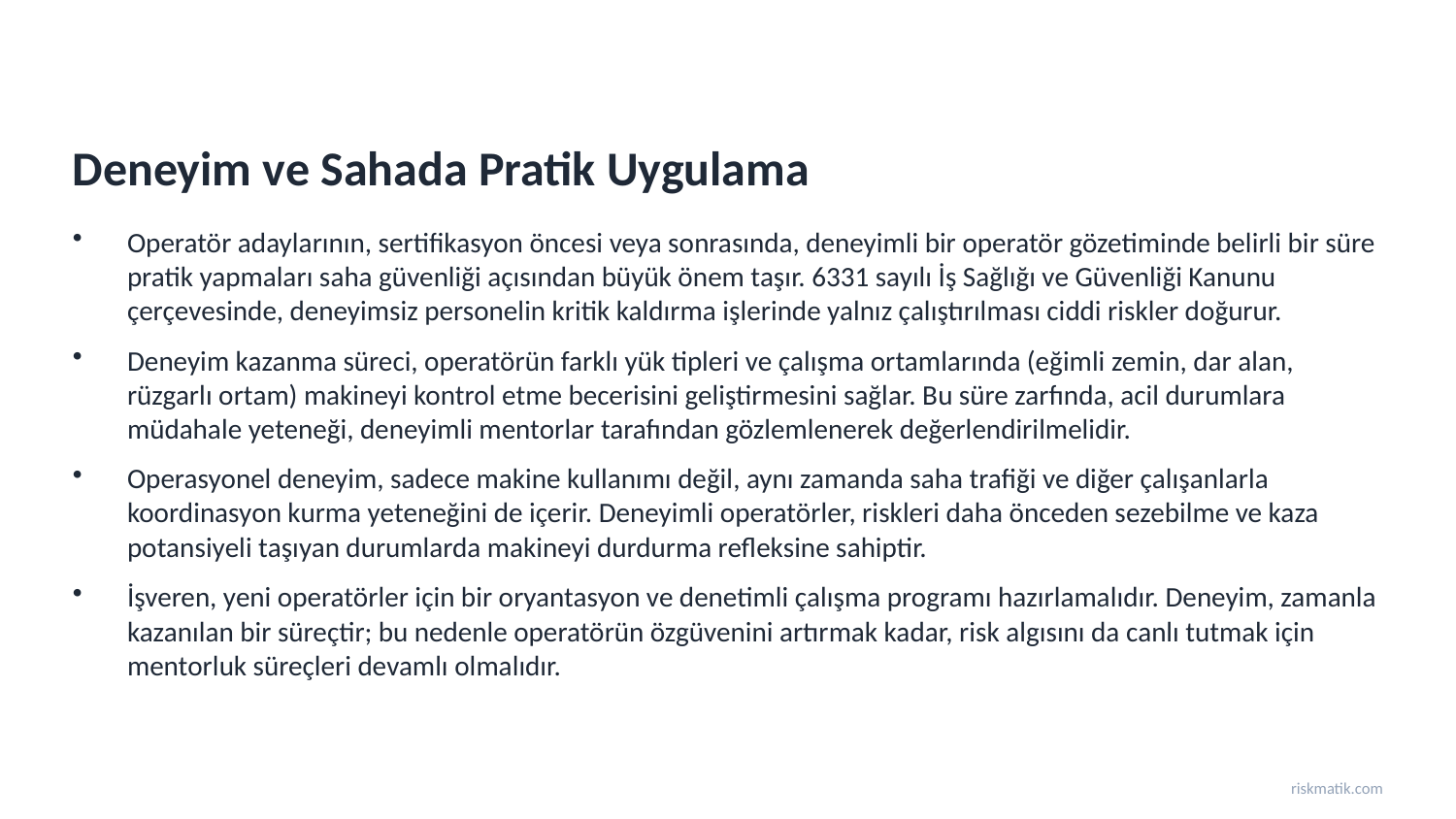

Deneyim ve Sahada Pratik Uygulama
Operatör adaylarının, sertifikasyon öncesi veya sonrasında, deneyimli bir operatör gözetiminde belirli bir süre pratik yapmaları saha güvenliği açısından büyük önem taşır. 6331 sayılı İş Sağlığı ve Güvenliği Kanunu çerçevesinde, deneyimsiz personelin kritik kaldırma işlerinde yalnız çalıştırılması ciddi riskler doğurur.
Deneyim kazanma süreci, operatörün farklı yük tipleri ve çalışma ortamlarında (eğimli zemin, dar alan, rüzgarlı ortam) makineyi kontrol etme becerisini geliştirmesini sağlar. Bu süre zarfında, acil durumlara müdahale yeteneği, deneyimli mentorlar tarafından gözlemlenerek değerlendirilmelidir.
Operasyonel deneyim, sadece makine kullanımı değil, aynı zamanda saha trafiği ve diğer çalışanlarla koordinasyon kurma yeteneğini de içerir. Deneyimli operatörler, riskleri daha önceden sezebilme ve kaza potansiyeli taşıyan durumlarda makineyi durdurma refleksine sahiptir.
İşveren, yeni operatörler için bir oryantasyon ve denetimli çalışma programı hazırlamalıdır. Deneyim, zamanla kazanılan bir süreçtir; bu nedenle operatörün özgüvenini artırmak kadar, risk algısını da canlı tutmak için mentorluk süreçleri devamlı olmalıdır.
riskmatik.com